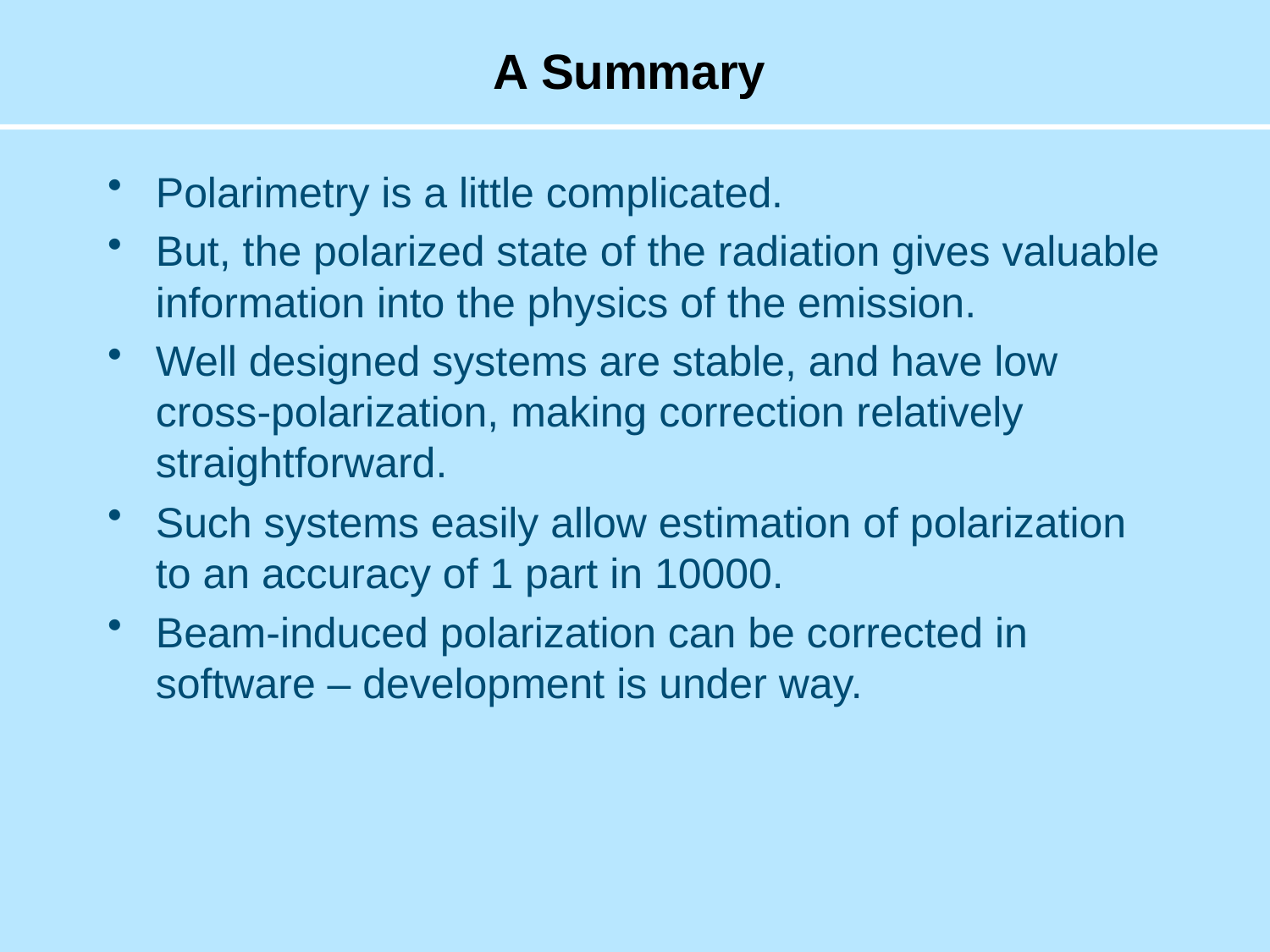

# A Summary
Polarimetry is a little complicated.
But, the polarized state of the radiation gives valuable information into the physics of the emission.
Well designed systems are stable, and have low cross-polarization, making correction relatively straightforward.
Such systems easily allow estimation of polarization to an accuracy of 1 part in 10000.
Beam-induced polarization can be corrected in software – development is under way.